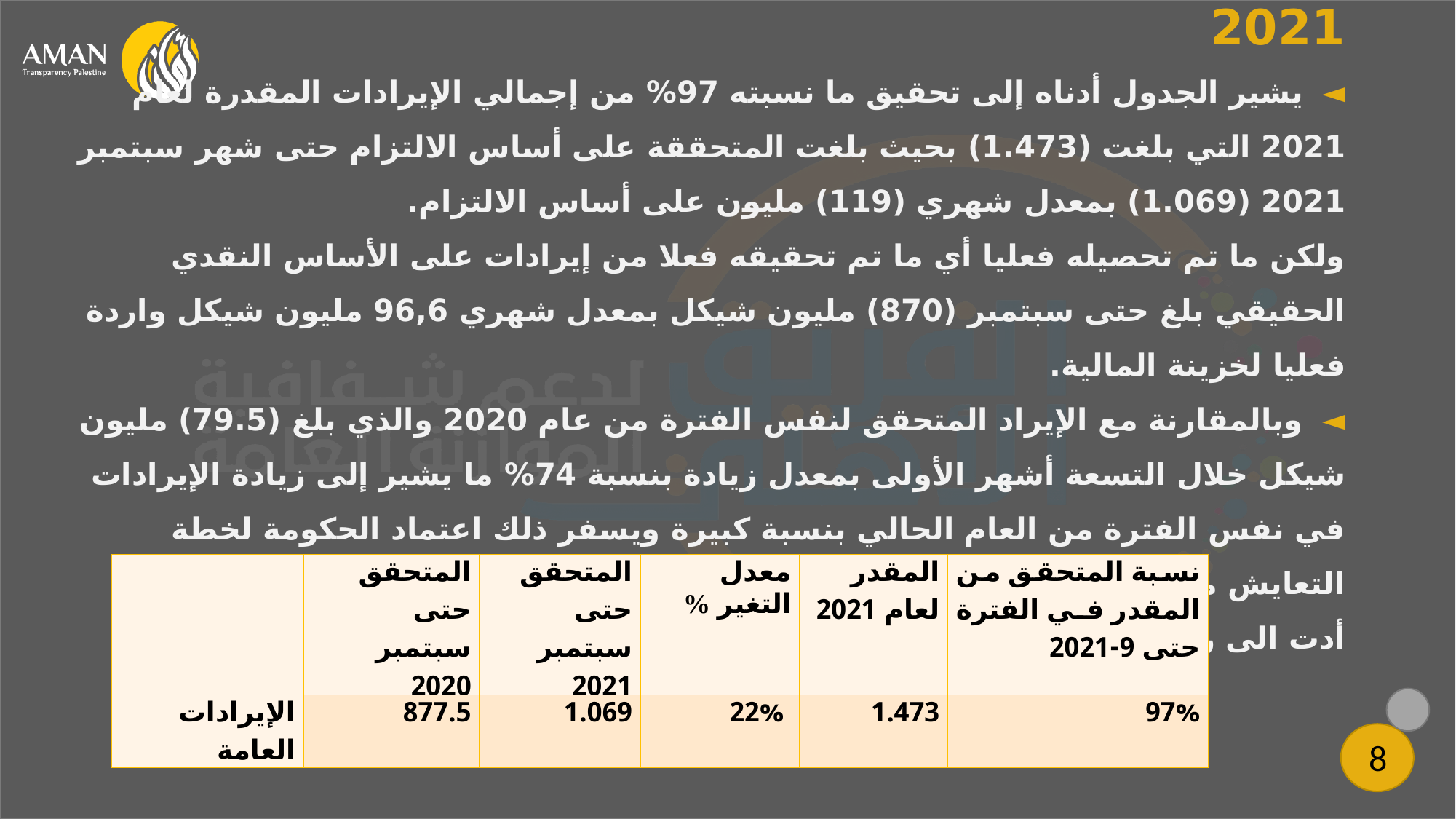

الإيرادات المتحققة على أساس الالتزام حتى سبتمبر 2021
◄  يشير الجدول أدناه إلى تحقيق ما نسبته 97% من إجمالي الإيرادات المقدرة لعام 2021 التي بلغت (1.473) بحيث بلغت المتحققة على أساس الالتزام حتى شهر سبتمبر 2021 (1.069) بمعدل شهري (119) مليون على أساس الالتزام.
ولكن ما تم تحصيله فعليا أي ما تم تحقيقه فعلا من إيرادات على الأساس النقدي الحقيقي بلغ حتى سبتمبر (870) مليون شيكل بمعدل شهري 96,6 مليون شيكل واردة فعليا لخزينة المالية.
◄  وبالمقارنة مع الإيراد المتحقق لنفس الفترة من عام 2020 والذي بلغ (79.5) مليون شيكل خلال التسعة أشهر الأولى بمعدل زيادة بنسبة 74% ما يشير إلى زيادة الإيرادات في نفس الفترة من العام الحالي بنسبة كبيرة ويسفر ذلك اعتماد الحكومة لخطة التعايش مع كورونا والتي حركت العجلة الاقتصادية بطفرات متزايدة في أيام محددة أدت الى رفع نسبة التحصيل والايرادات بشكل عام

|  | المتحقق حتى سبتمبر 2020 | المتحقق حتى سبتمبر 2021 | معدل التغير % | المقدر لعام 2021 | نسبة المتحقق من المقدر في الفترة حتى 9-2021 |
| --- | --- | --- | --- | --- | --- |
| الإيرادات العامة | 877.5 | 1.069 | 22% | 1.473 | 97% |
8